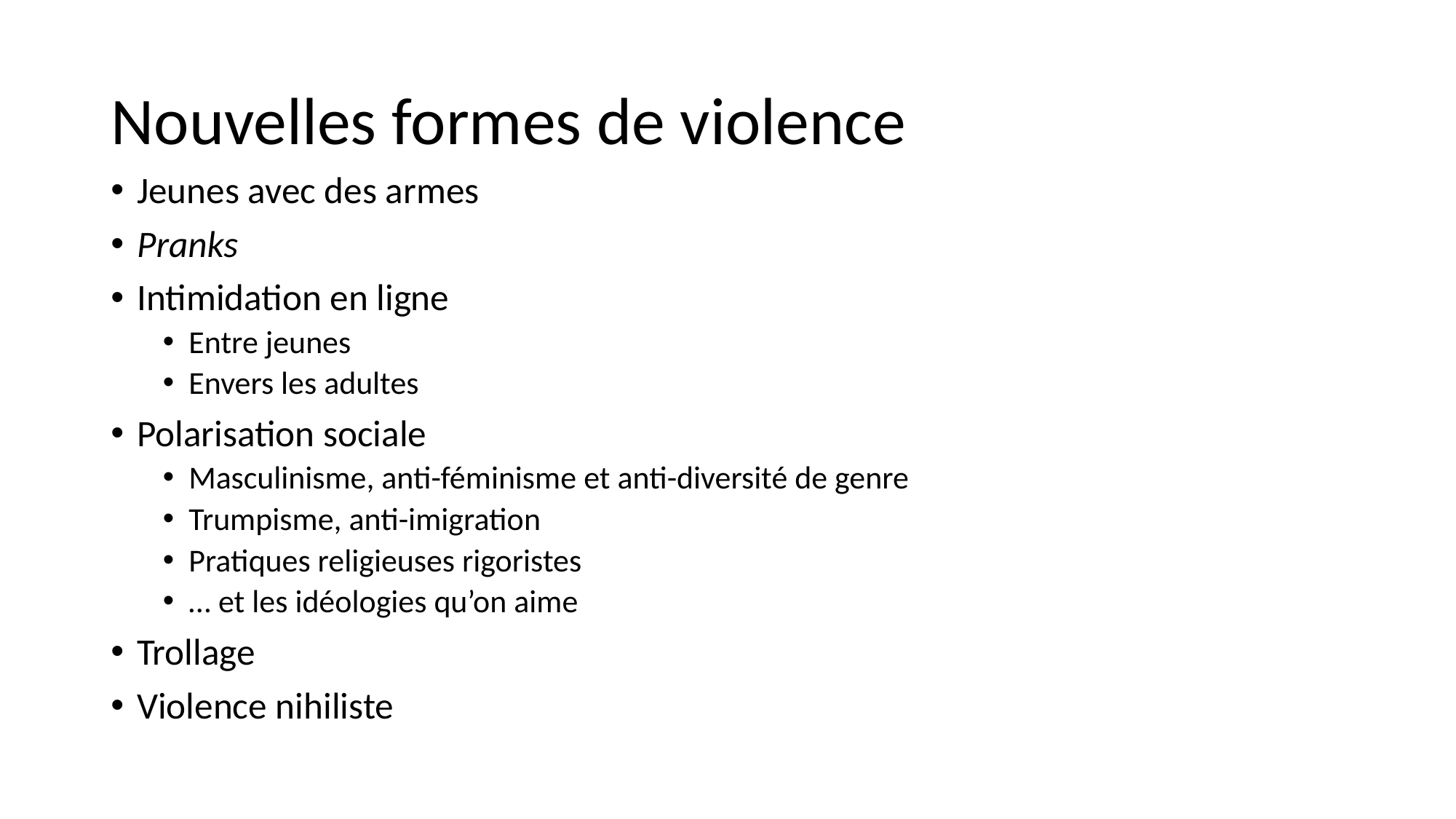

# Nouvelles formes de violence
Jeunes avec des armes
Pranks
Intimidation en ligne
Entre jeunes
Envers les adultes
Polarisation sociale
Masculinisme, anti-féminisme et anti-diversité de genre
Trumpisme, anti-imigration
Pratiques religieuses rigoristes
… et les idéologies qu’on aime
Trollage
Violence nihiliste